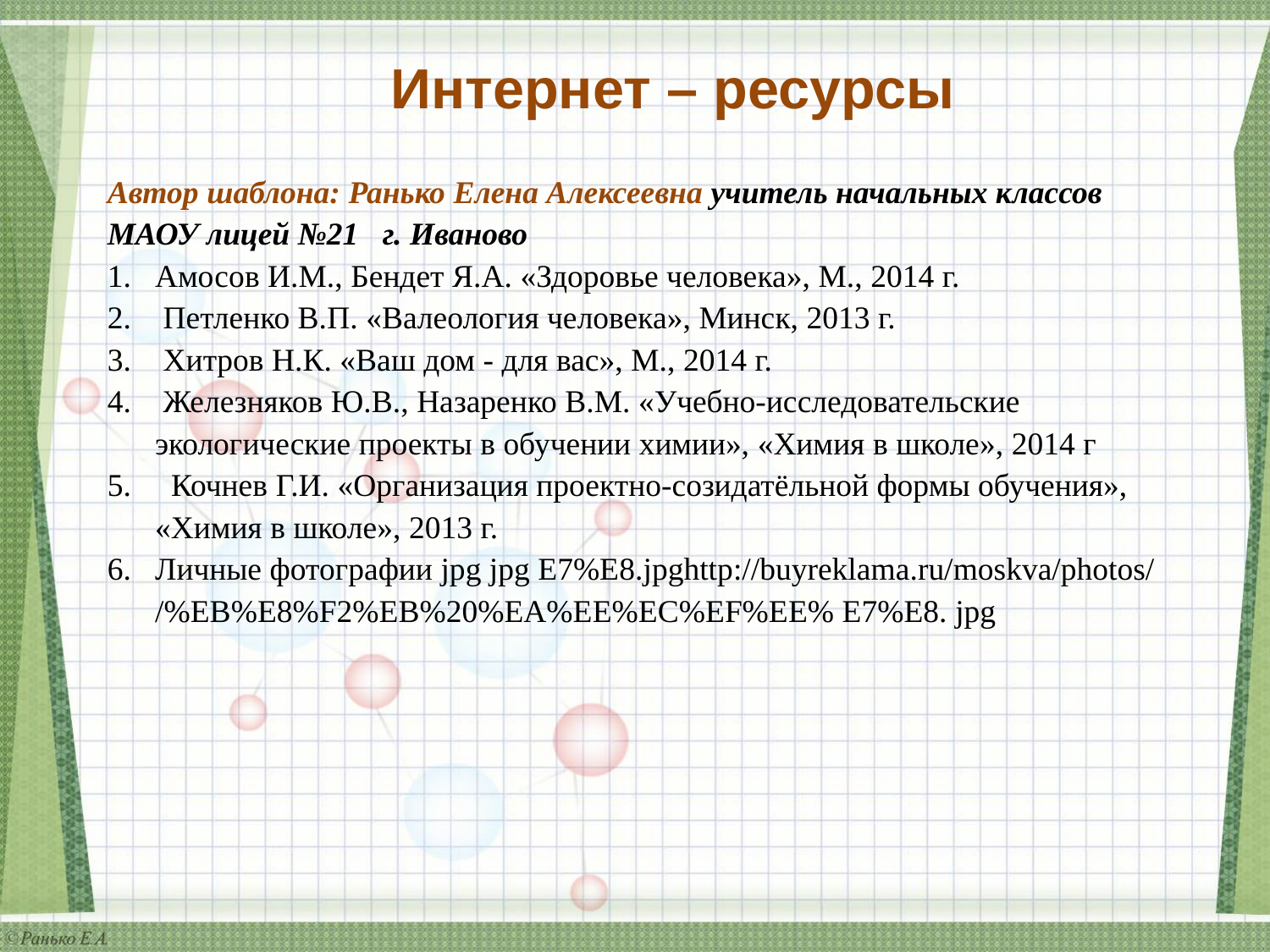

Интернет – ресурсы
Автор шаблона: Ранько Елена Алексеевна учитель начальных классов
МАОУ лицей №21   г. Иваново
Амосов И.М., Бендет Я.А. «Здоровье человека», М., 2014 г.
 Петленко В.П. «Валеология человека», Минск, 2013 г.
 Хитров Н.К. «Ваш дом - для вас», М., 2014 г.
 Железняков Ю.В., Назаренко В.М. «Учебно-исследовательские экологические проекты в обучении химии», «Химия в школе», 2014 г
  Кочнев Г.И. «Организация проектно-созидатёльной формы обучения», «Химия в школе», 2013 г.
Личные фотографии jpg jpg E7%E8.jpghttp://buyreklama.ru/moskva/photos/ /%EB%E8%F2%EB%20%EA%EE%EC%EF%EE% E7%E8. jpg